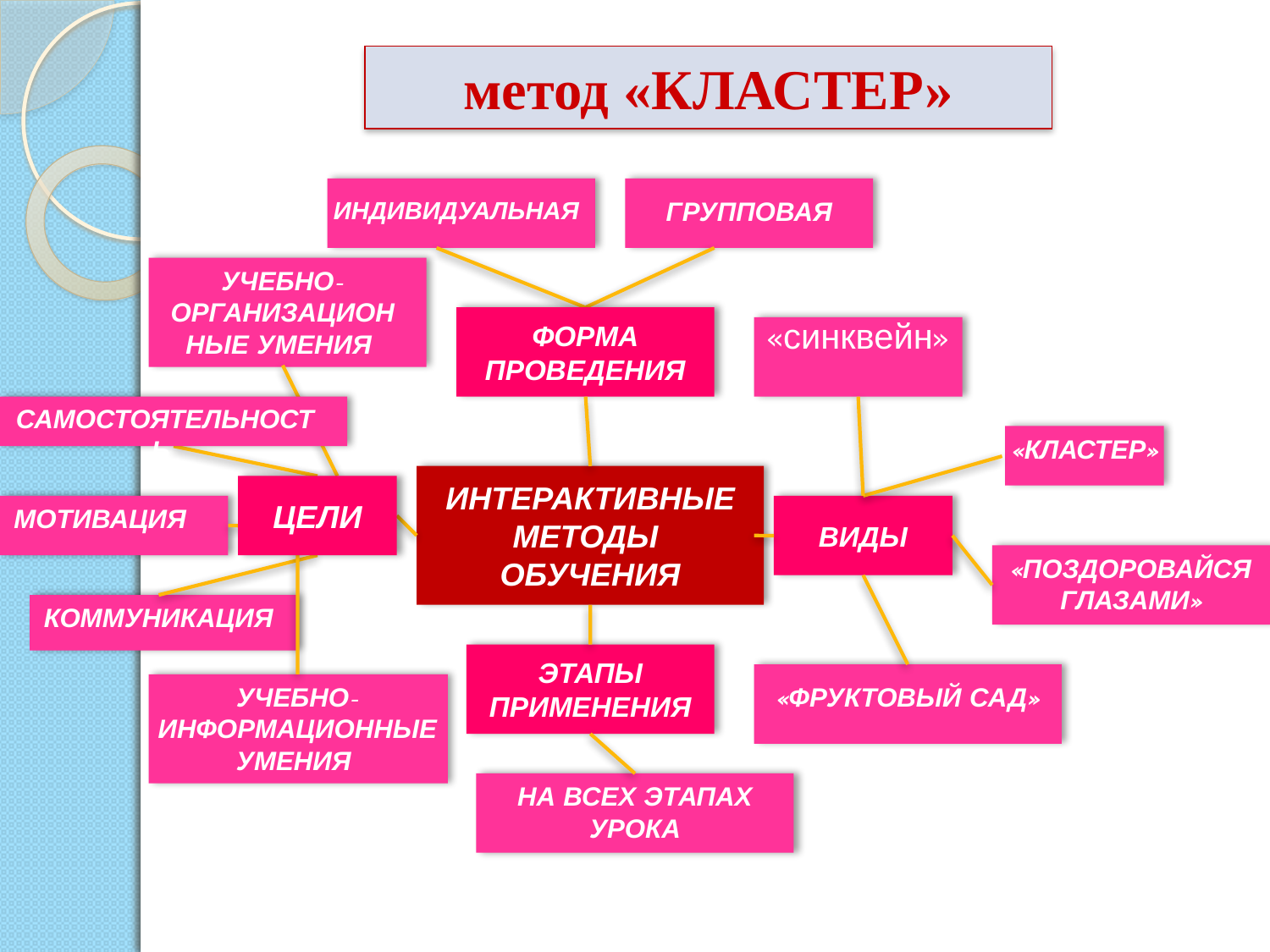

метод «КЛАСТЕР»

ГРУППОВАЯ
ИНДИВИДУАЛЬНАЯ

УЧЕБНО-ОРГАНИЗАЦИОННЫЕ УМЕНИЯ
ФОРМА ПРОВЕДЕНИЯ
«синквейн»

САМОСТОЯТЕЛЬНОСТЬ

«КЛАСТЕР»
ИНТЕРАКТИВНЫЕ МЕТОДЫ  ОБУЧЕНИЯ
ЦЕЛИ

МОТИВАЦИЯ
ВИДЫ

«ПОЗДОРОВАЙСЯ ГЛАЗАМИ»

КОММУНИКАЦИЯ
ЭТАПЫ ПРИМЕНЕНИЯ

УЧЕБНО-ИНФОРМАЦИОННЫЕ УМЕНИЯ

«ФРУКТОВЫЙ САД»

НА ВСЕХ ЭТАПАХ УРОКА